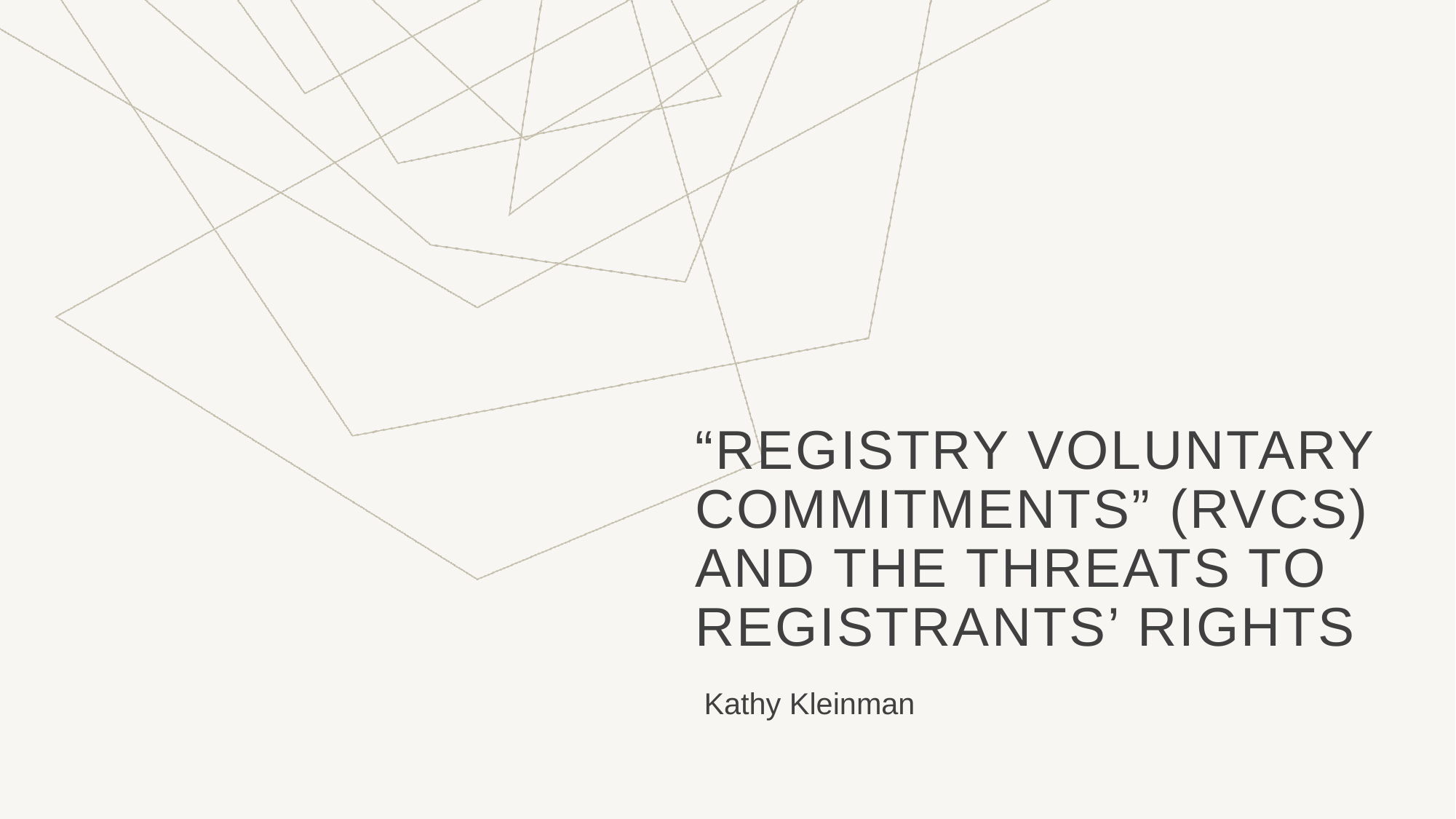

# “registry voluntary commitments” (RVCs) and the threats to registrants’ rights
Kathy Kleinman